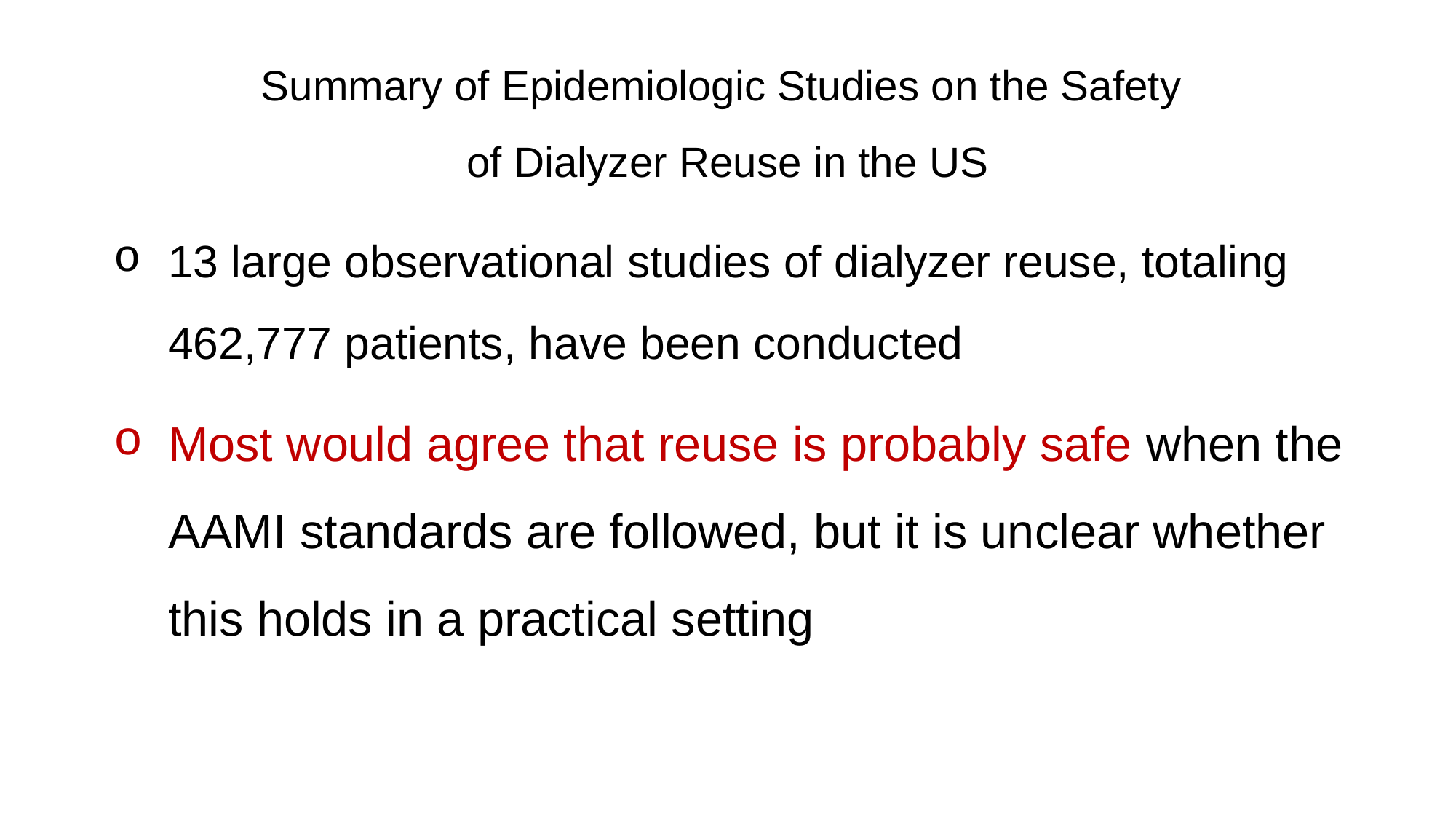

Summary of Epidemiologic Studies on the Safety
of Dialyzer Reuse in the US
13 large observational studies of dialyzer reuse, totaling 462,777 patients, have been conducted
Most would agree that reuse is probably safe when the AAMI standards are followed, but it is unclear whether this holds in a practical setting